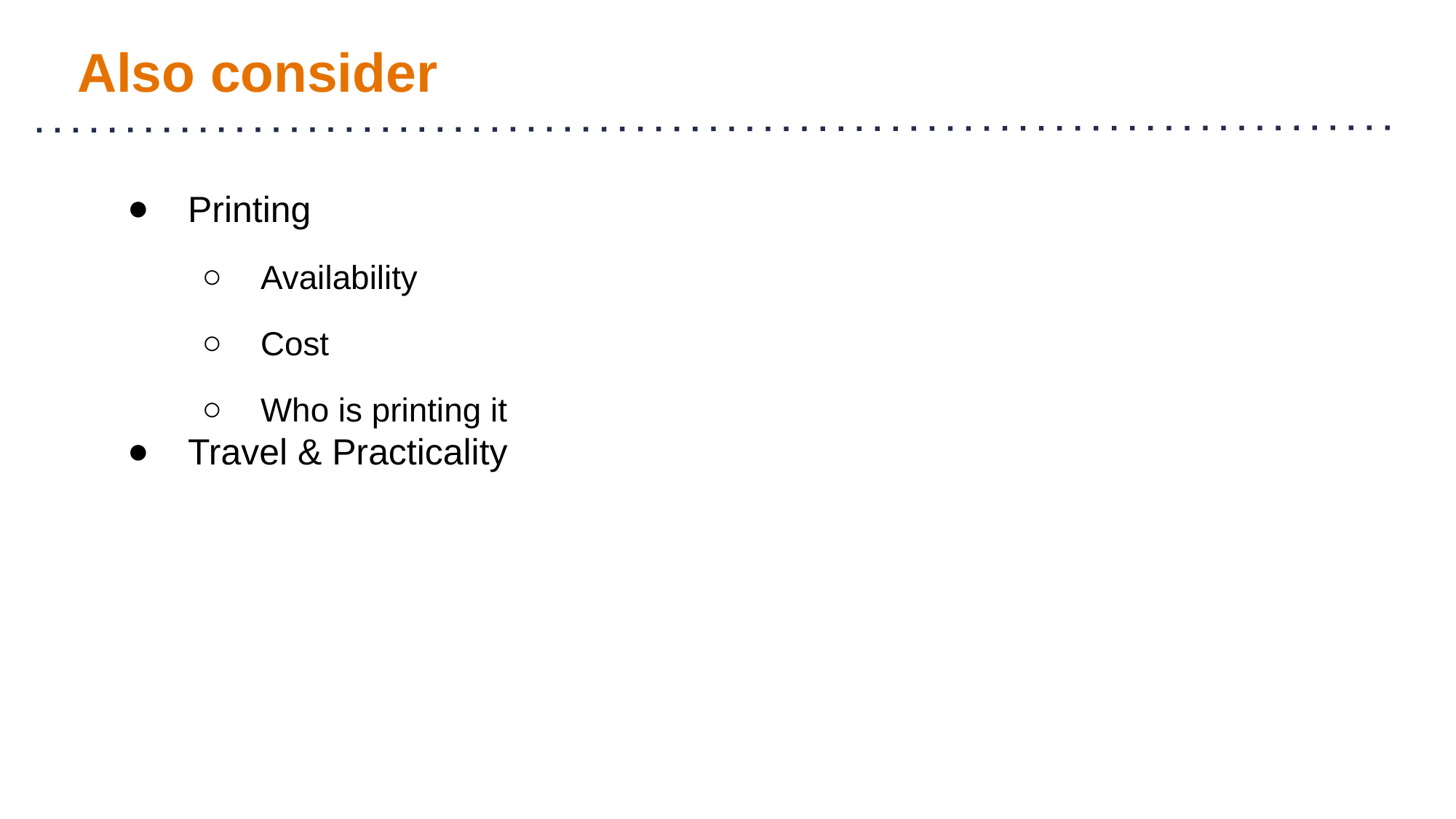

# Also consider
Printing
Availability
Cost
Who is printing it
Travel & Practicality